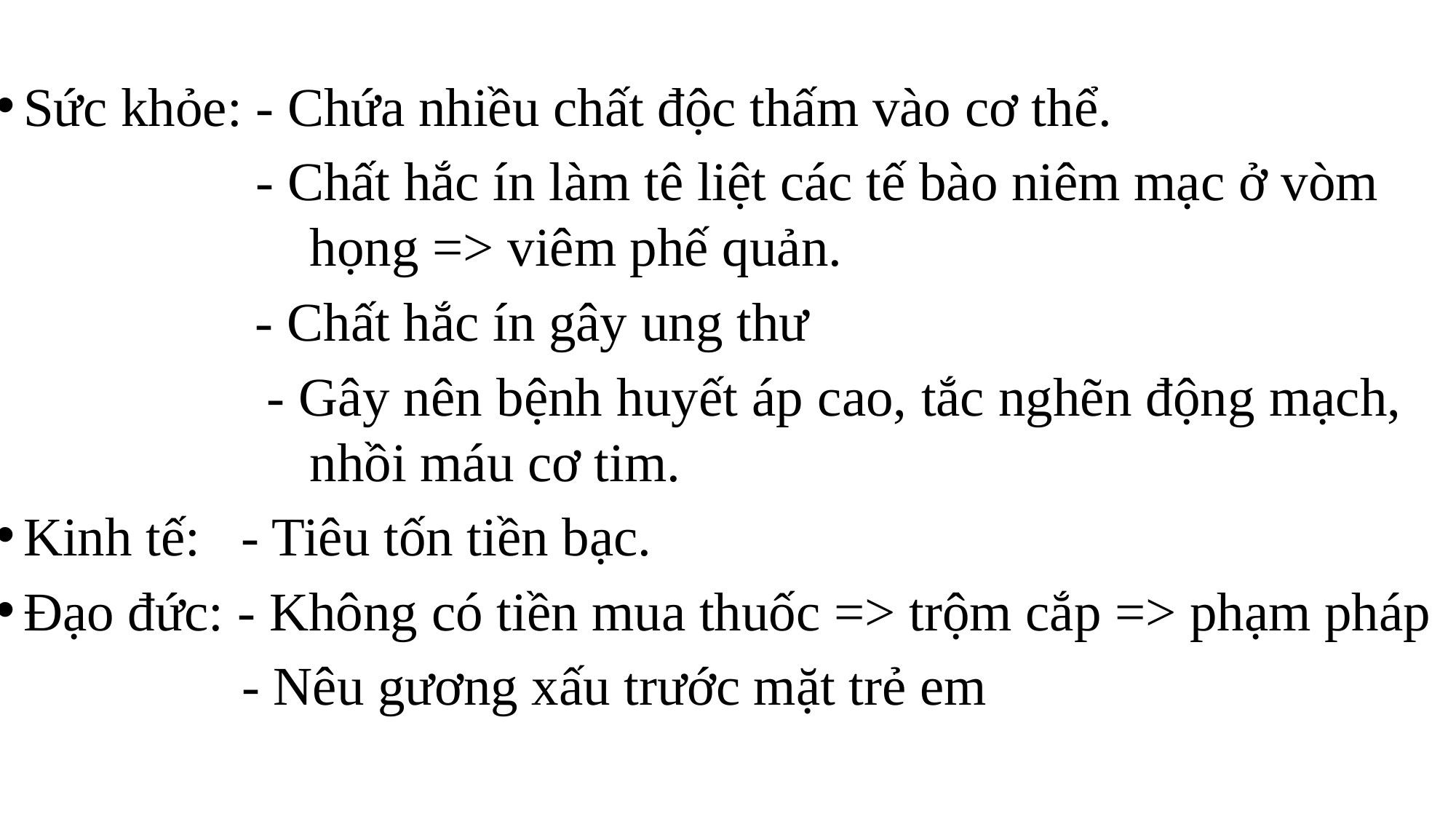

Sức khỏe: - Chứa nhiều chất độc thấm vào cơ thể.
                   - Chất hắc ín làm tê liệt các tế bào niêm mạc ở vòm             		       họng => viêm phế quản.
                   - Chất hắc ín gây ung thư
                   - Gây nên bệnh huyết áp cao, tắc nghẽn động mạch, 	   		       nhồi máu cơ tim.
Kinh tế:   - Tiêu tốn tiền bạc.
Đạo đức: - Không có tiền mua thuốc => trộm cắp => phạm pháp
                  - Nêu gương xấu trước mặt trẻ em